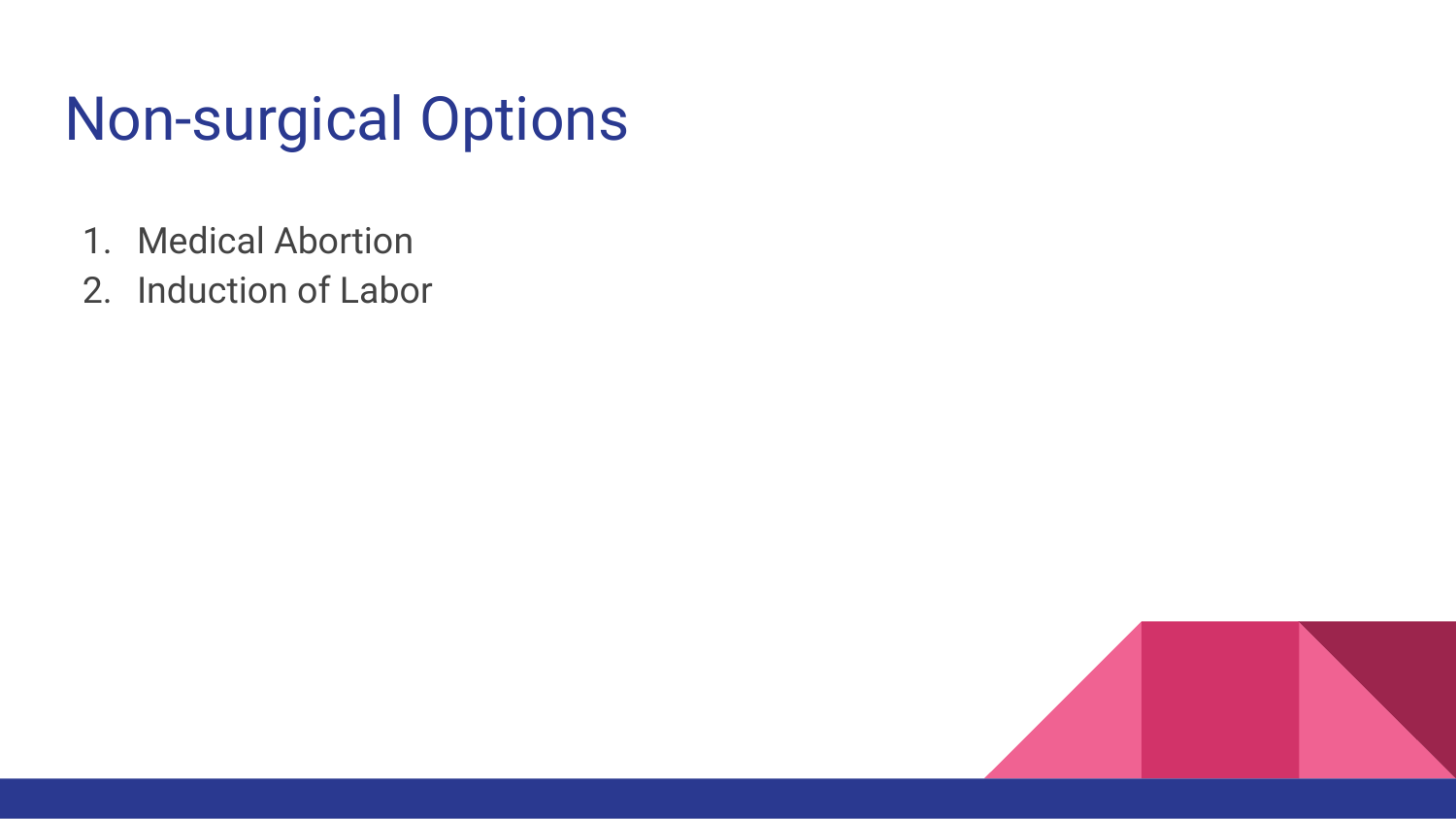

# Non-surgical Options
Medical Abortion
Induction of Labor